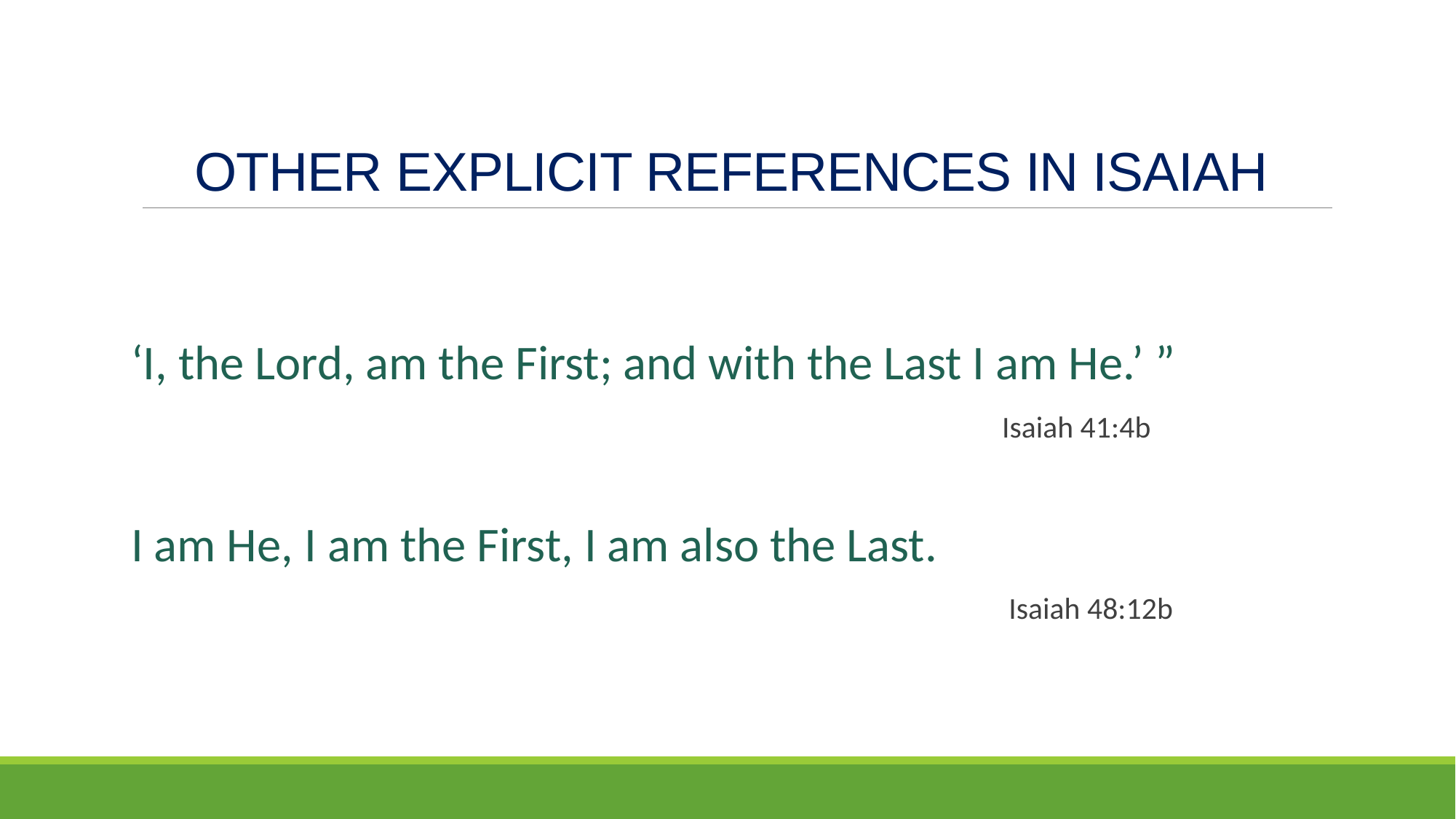

# OTHER EXPLICIT REFERENCES IN ISAIAH

‘I, the Lord, am the First; and with the Last I am He.’ ”
                                                                                                                              Isaiah 41:4b

I am He, I am the First, I am also the Last.
                                                                                                                               Isaiah 48:12b